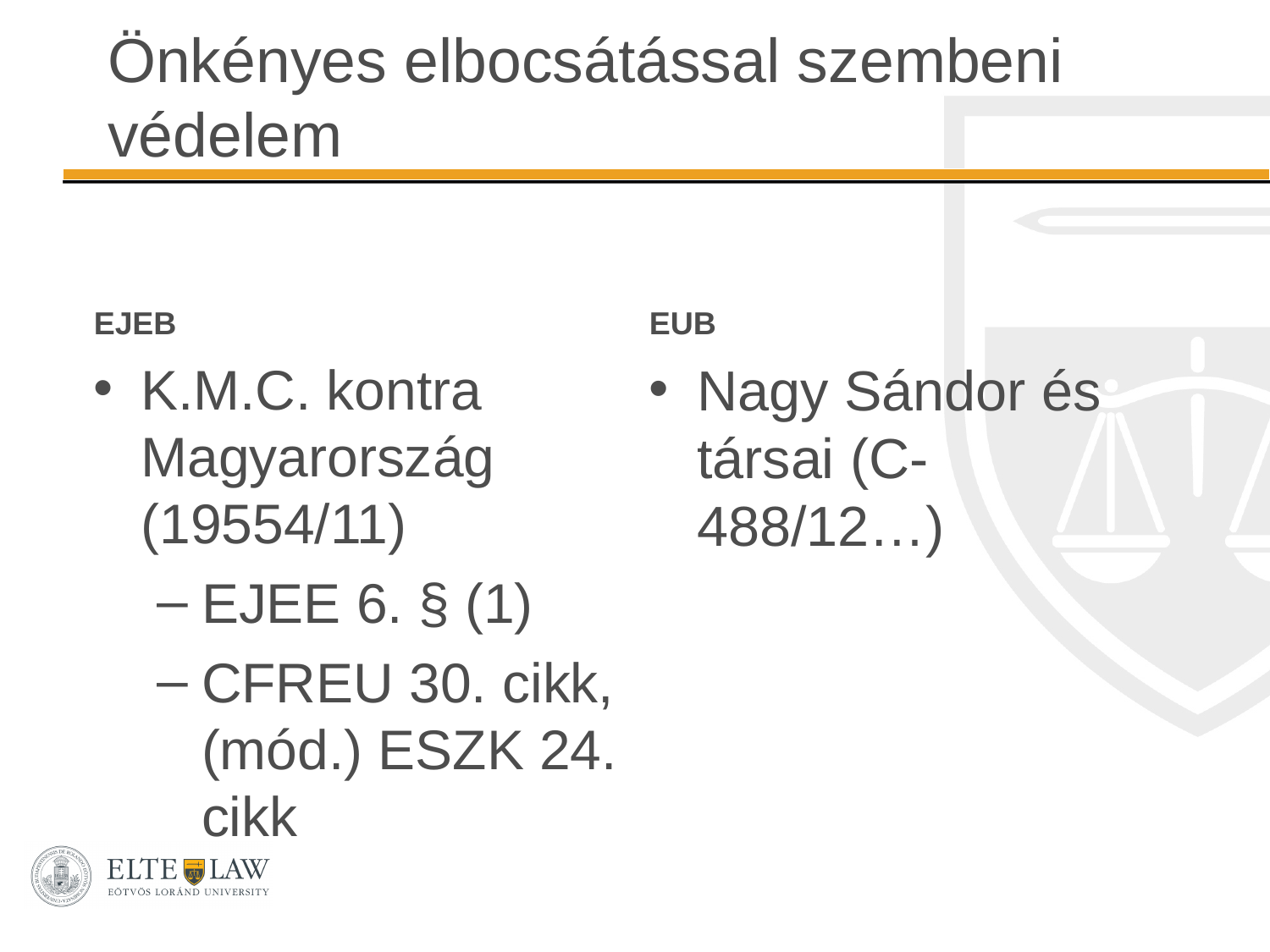

Önkényes elbocsátással szembeni védelem
EJEB
EUB
K.M.C. kontra Magyarország (19554/11)
EJEE 6. § (1)
CFREU 30. cikk, (mód.) ESZK 24. cikk
Nagy Sándor és társai (C-488/12…)